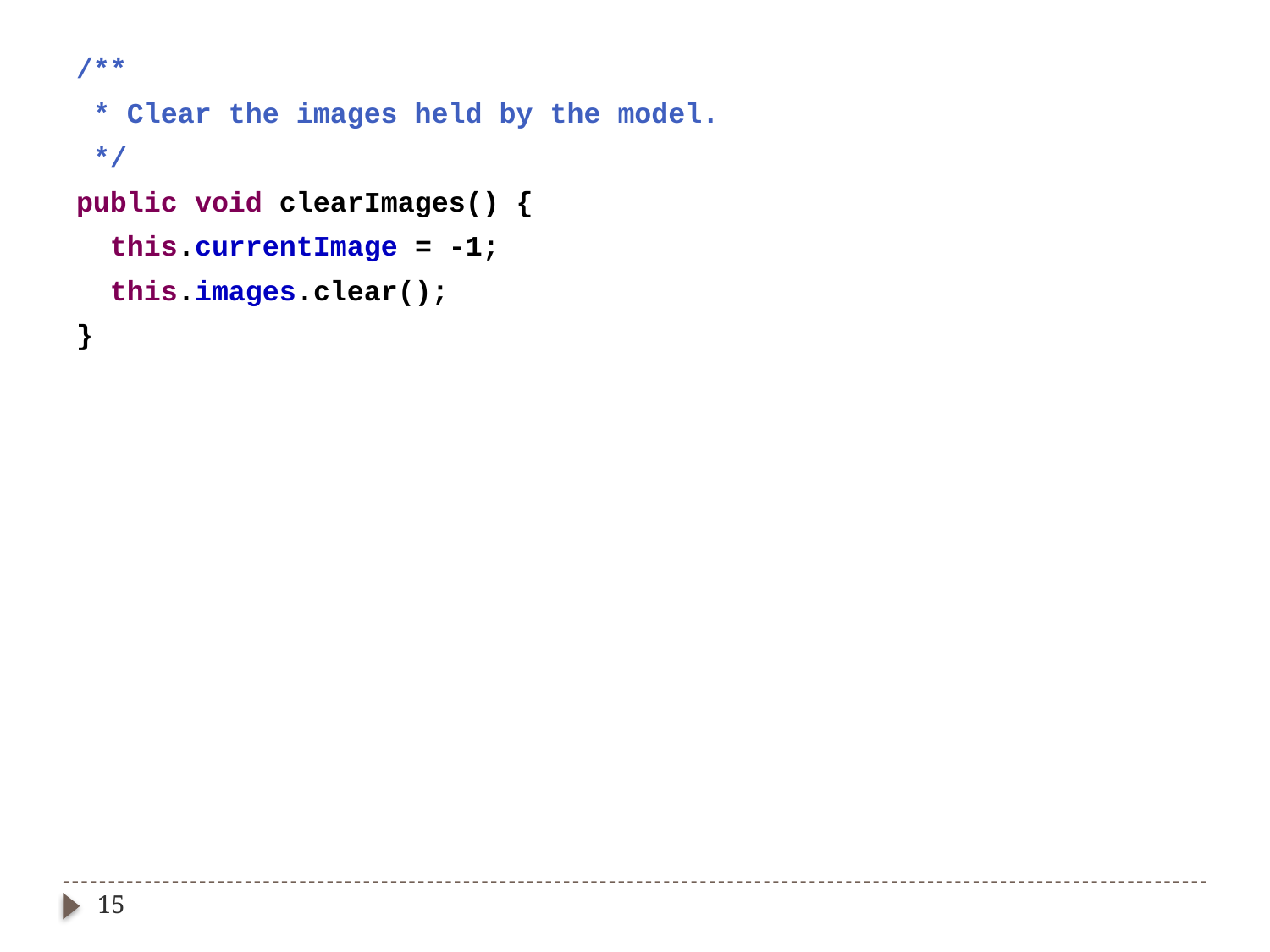

/**
 * Clear the images held by the model.
 */
public void clearImages() {
  this.currentImage = -1;
  this.images.clear();
}

15